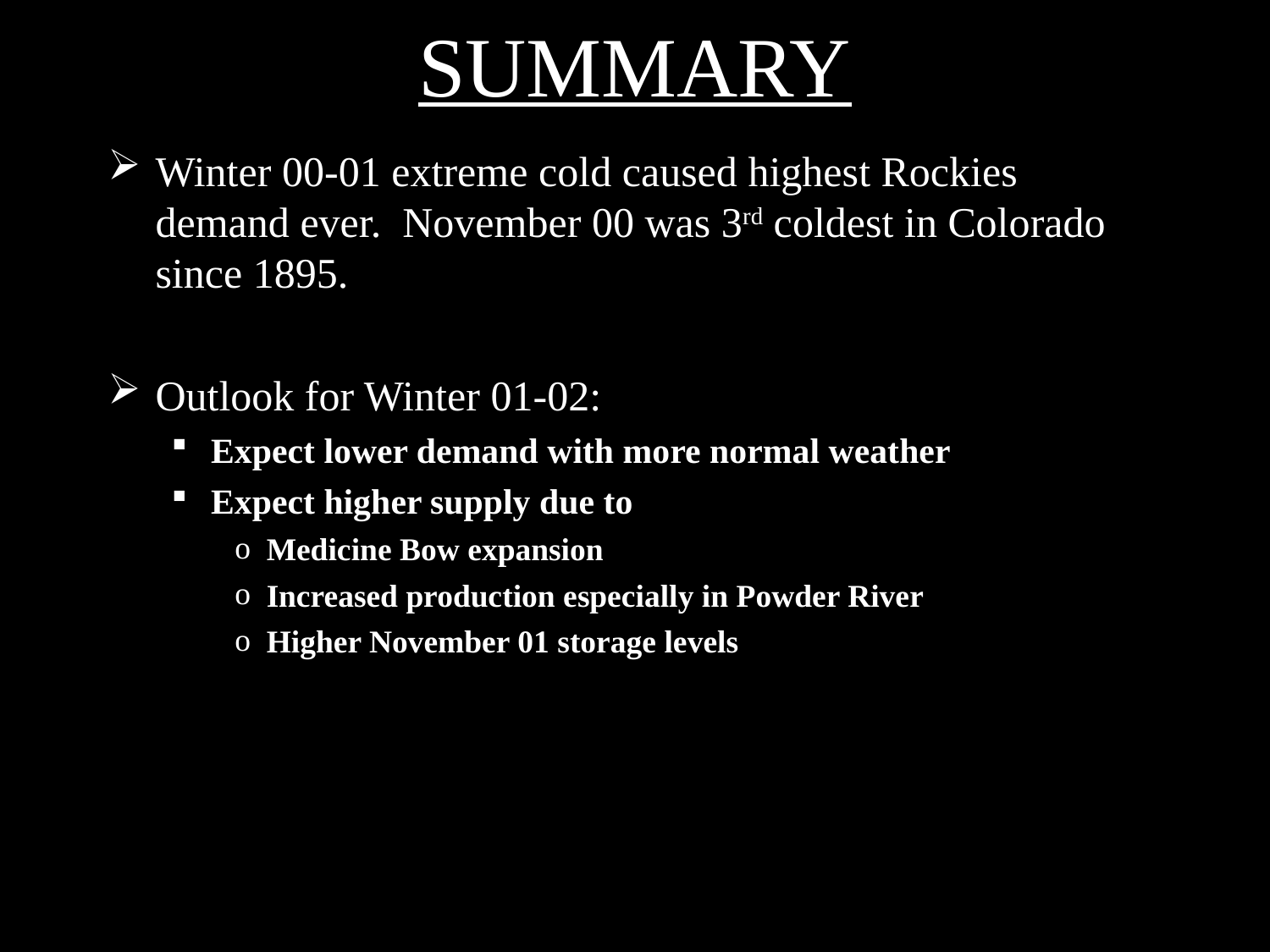

# SUMMARY

Winter 00-01 extreme cold caused highest Rockies demand ever.  November 00 was 3rd coldest in Colorado since 1895.

Outlook for Winter 01-02:
Expect lower demand with more normal weather
Expect higher supply due to
Medicine Bow expansion
Increased production especially in Powder River
Higher November 01 storage levels